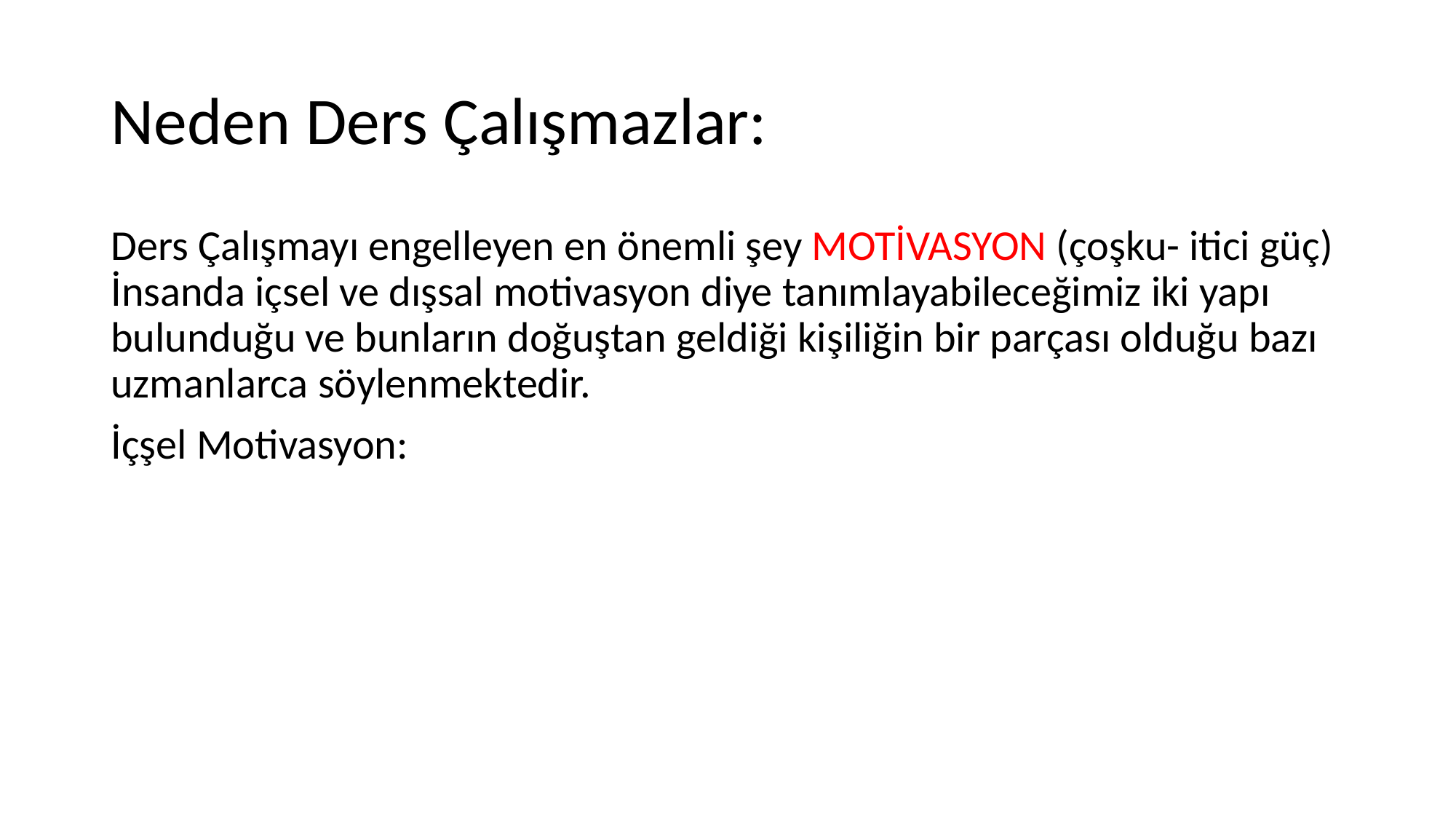

# Neden Ders Çalışmazlar:
Ders Çalışmayı engelleyen en önemli şey MOTİVASYON (çoşku- itici güç) İnsanda içsel ve dışsal motivasyon diye tanımlayabileceğimiz iki yapı bulunduğu ve bunların doğuştan geldiği kişiliğin bir parçası olduğu bazı uzmanlarca söylenmektedir.
İçşel Motivasyon: